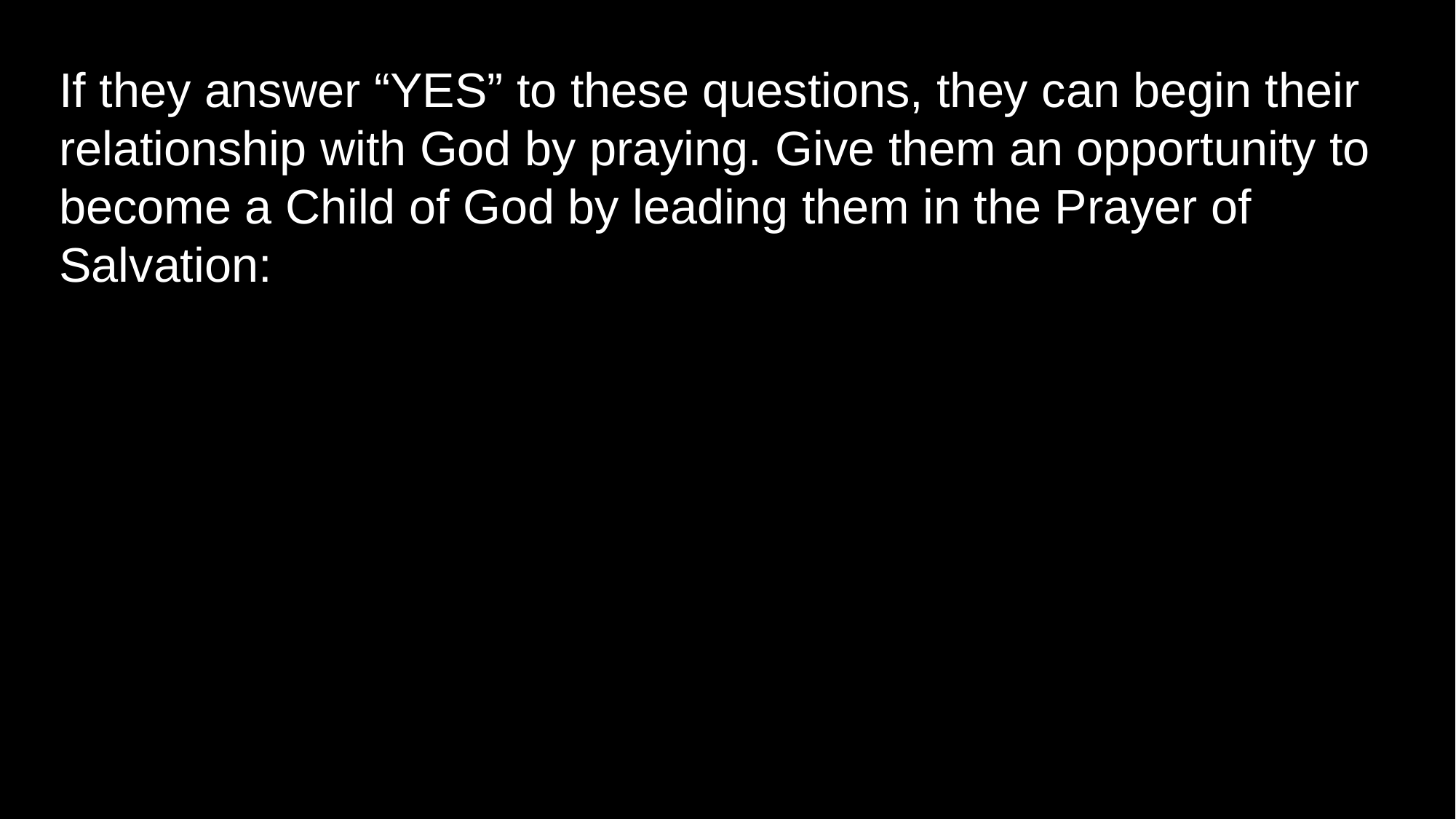

If they answer “YES” to these questions, they can begin their relationship with God by praying. Give them an opportunity to become a Child of God by leading them in the Prayer of Salvation: